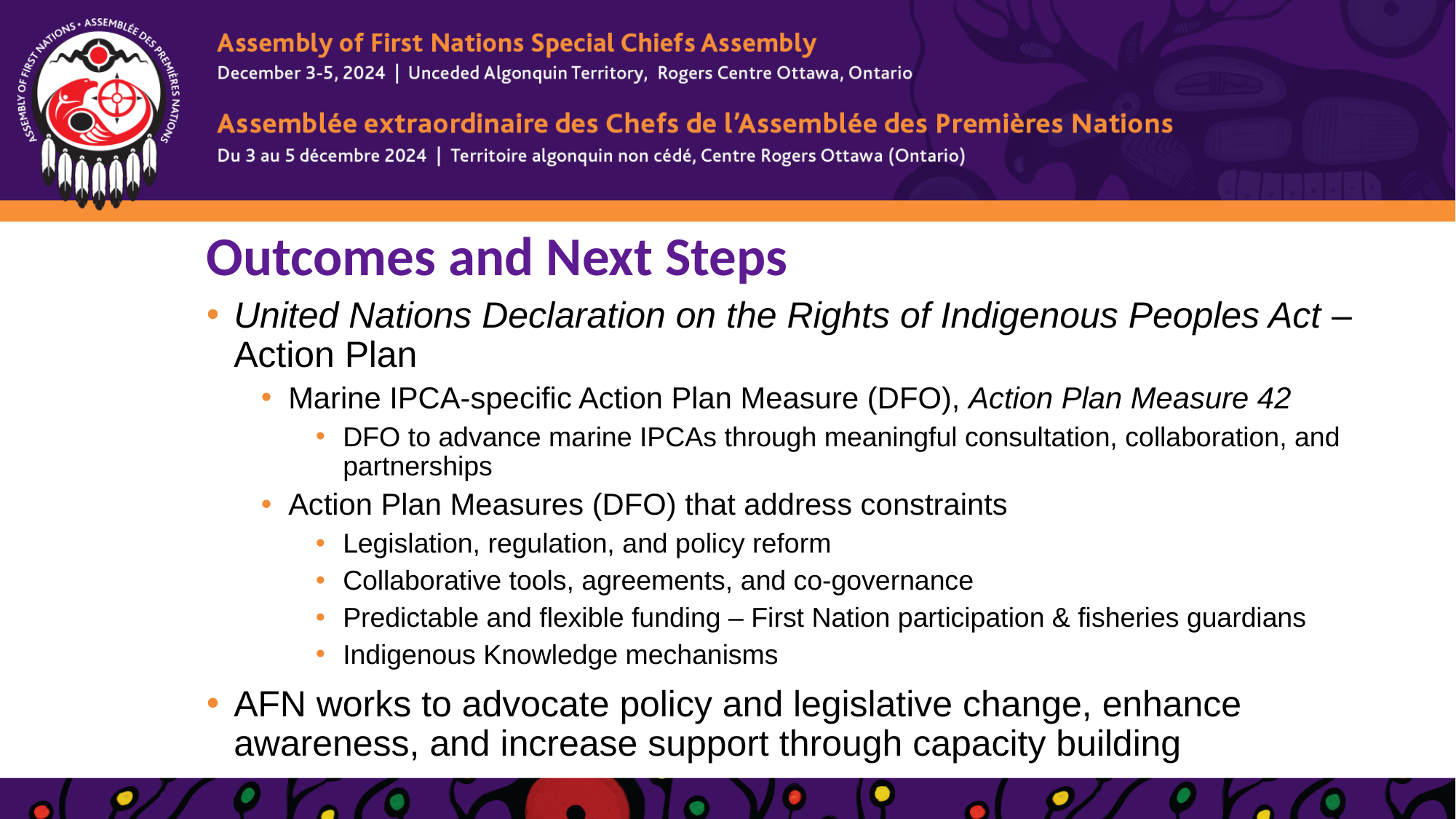

# Outcomes and Next Steps
United Nations Declaration on the Rights of Indigenous Peoples Act – Action Plan
Marine IPCA-specific Action Plan Measure (DFO), Action Plan Measure 42
DFO to advance marine IPCAs through meaningful consultation, collaboration, and partnerships
Action Plan Measures (DFO) that address constraints
Legislation, regulation, and policy reform
Collaborative tools, agreements, and co-governance
Predictable and flexible funding – First Nation participation & fisheries guardians
Indigenous Knowledge mechanisms
AFN works to advocate policy and legislative change, enhance awareness, and increase support through capacity building